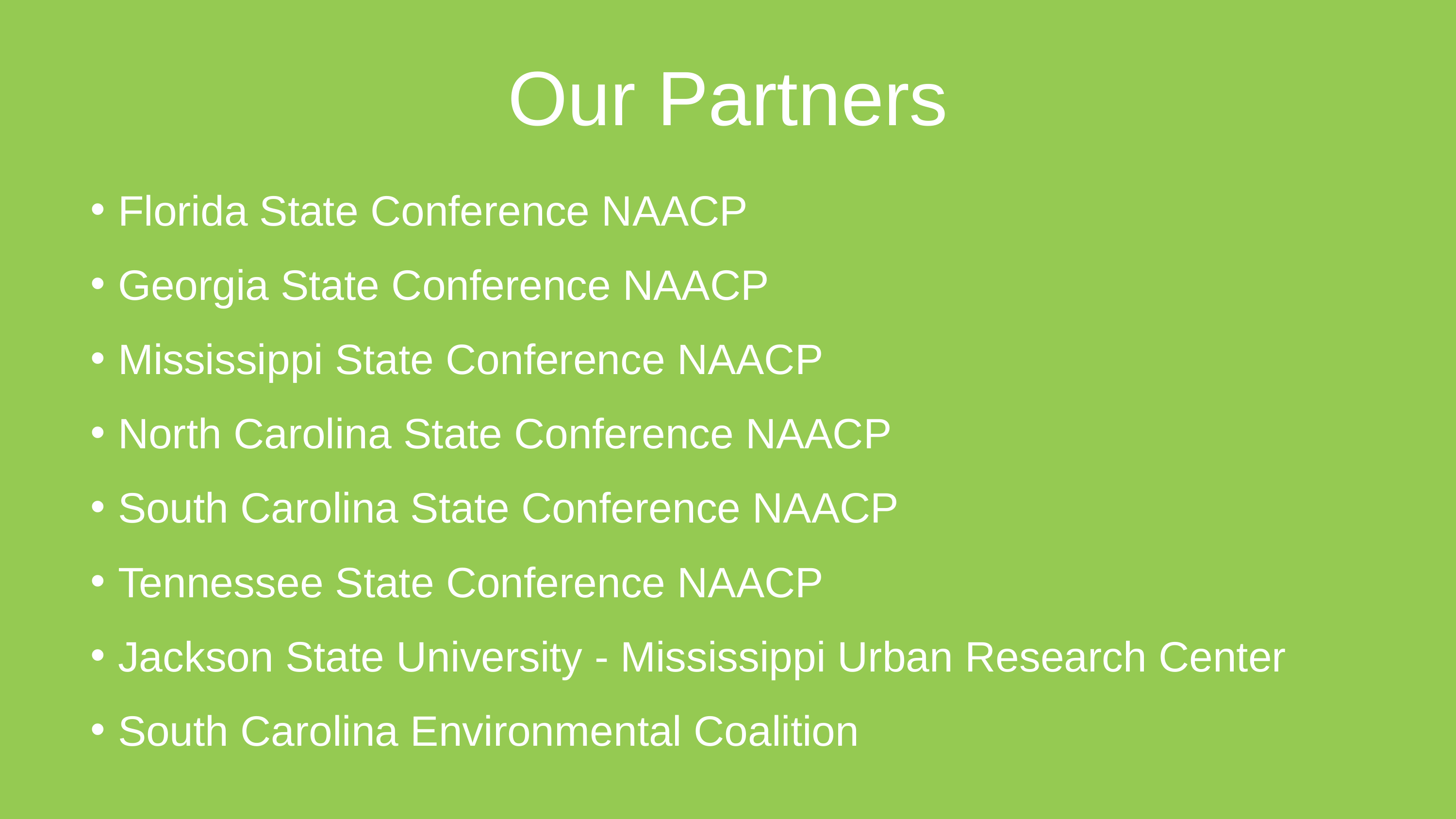

Our Partners
Florida State Conference NAACP
Georgia State Conference NAACP
Mississippi State Conference NAACP
North Carolina State Conference NAACP
South Carolina State Conference NAACP
Tennessee State Conference NAACP
Jackson State University - Mississippi Urban Research Center
South Carolina Environmental Coalition